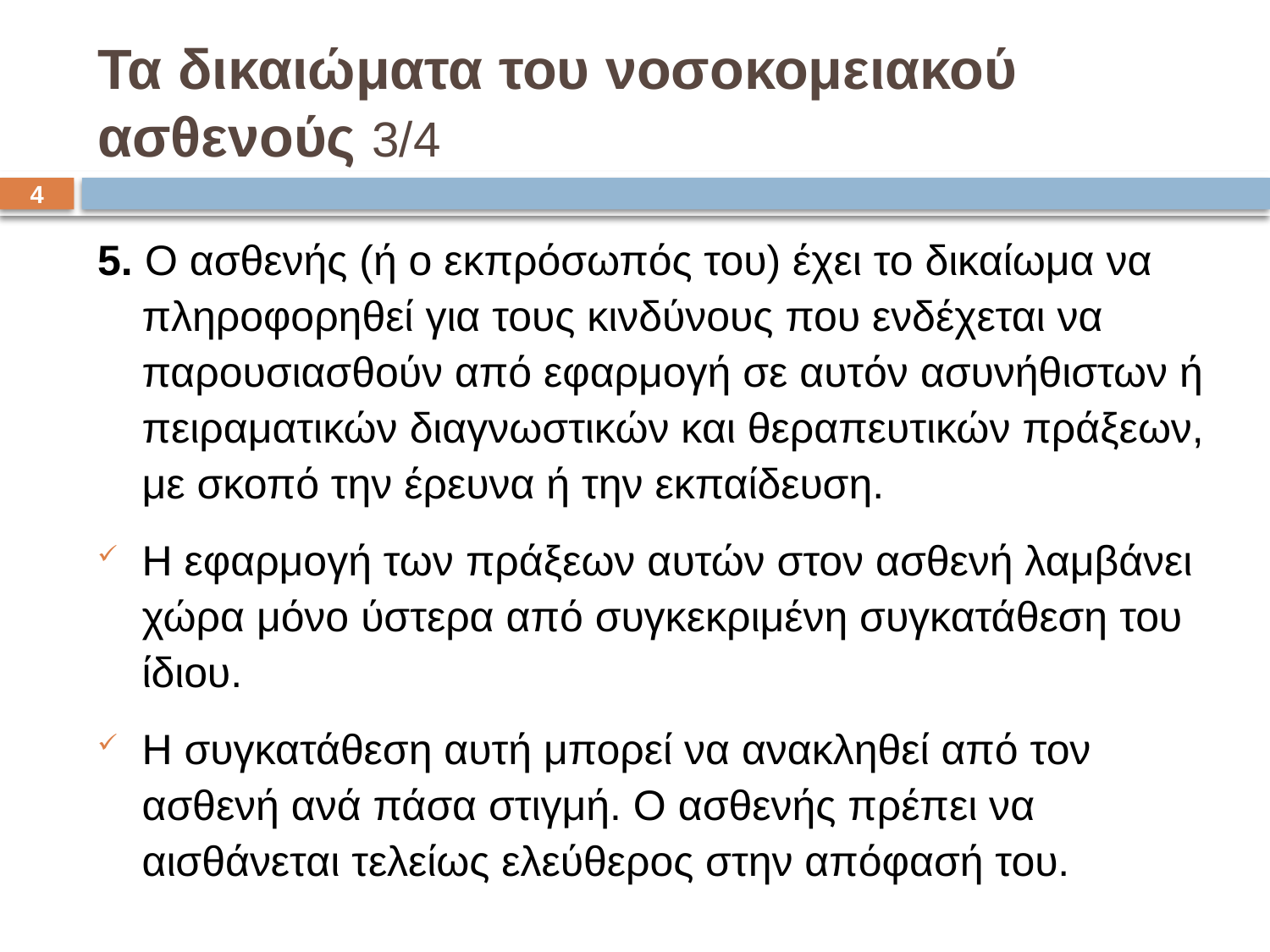

# Τα δικαιώματα του νοσοκομειακού ασθενούς 3/4
4
5. Ο ασθενής (ή ο εκπρόσωπός του) έχει το δικαίωμα να πληροφορηθεί για τους κινδύνους που ενδέχεται να παρουσιασθούν από εφαρμογή σε αυτόν ασυνήθιστων ή πειραματικών διαγνωστικών και θεραπευτικών πράξεων, με σκοπό την έρευνα ή την εκπαίδευση.
Η εφαρμογή των πράξεων αυτών στον ασθενή λαμβάνει χώρα μόνο ύστερα από συγκεκριμένη συγκατάθεση του ίδιου.
Η συγκατάθεση αυτή μπορεί να ανακληθεί από τον ασθενή ανά πάσα στιγμή. Ο ασθενής πρέπει να αισθάνεται τελείως ελεύθερος στην απόφασή του.